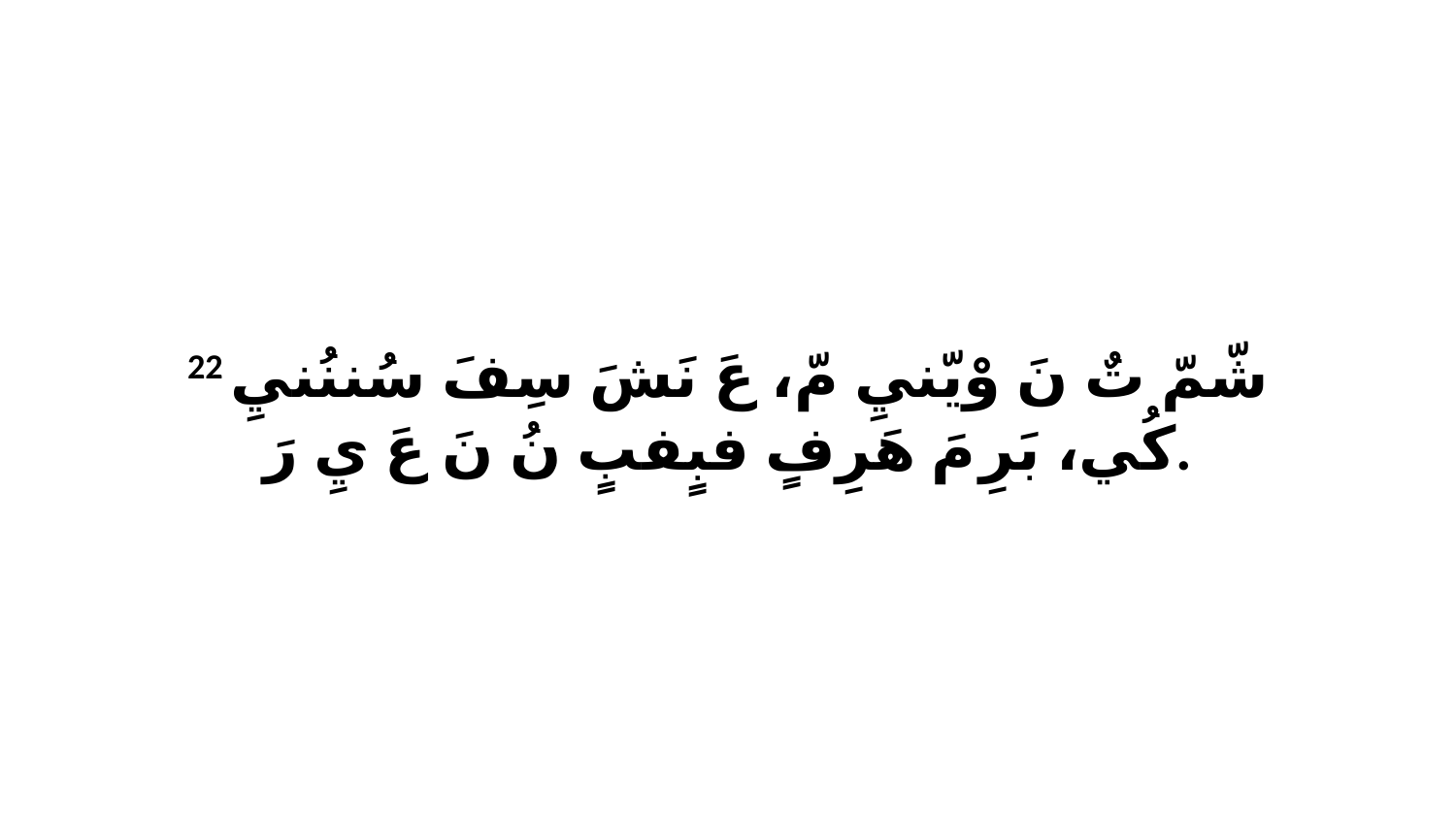

22 شّمّ تٌ نَ وْيّنيِ مّ، عَ نَشَ سِفَ سُننُنيِ كُي، بَرِ مَ هَرِفٍ فبٍفبٍ نُ نَ عَ يِ رَ.